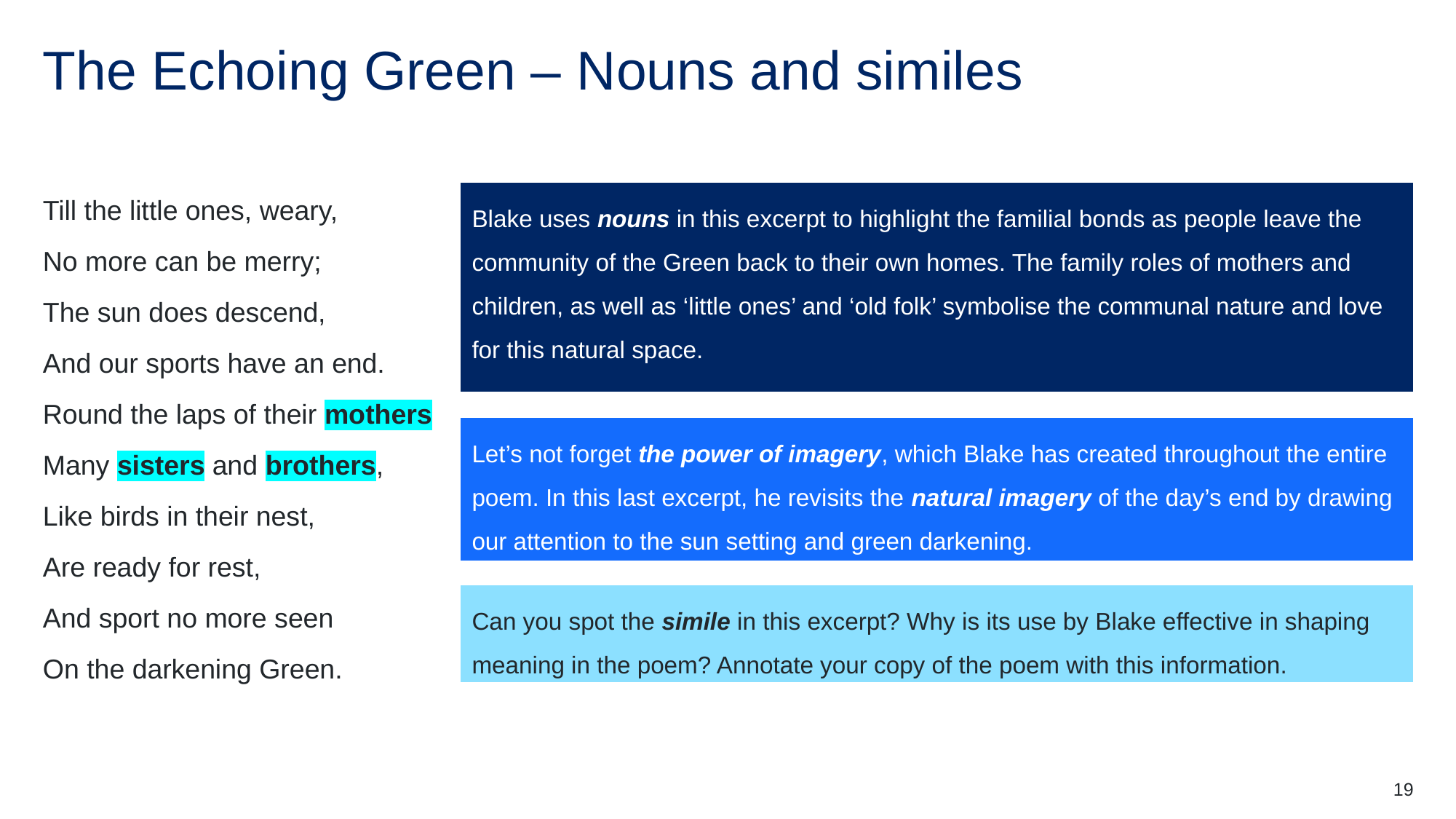

# The Echoing Green – Nouns and similes
Blake uses nouns in this excerpt to highlight the familial bonds as people leave the community of the Green back to their own homes. The family roles of mothers and children, as well as ‘little ones’ and ‘old folk’ symbolise the communal nature and love for this natural space.
Till the little ones, weary,
No more can be merry;
The sun does descend,
And our sports have an end.
Round the laps of their mothers
Many sisters and brothers,
Like birds in their nest,
Are ready for rest,
And sport no more seen
On the darkening Green.
Let’s not forget the power of imagery, which Blake has created throughout the entire poem. In this last excerpt, he revisits the natural imagery of the day’s end by drawing our attention to the sun setting and green darkening.
Can you spot the simile in this excerpt? Why is its use by Blake effective in shaping meaning in the poem? Annotate your copy of the poem with this information.
19